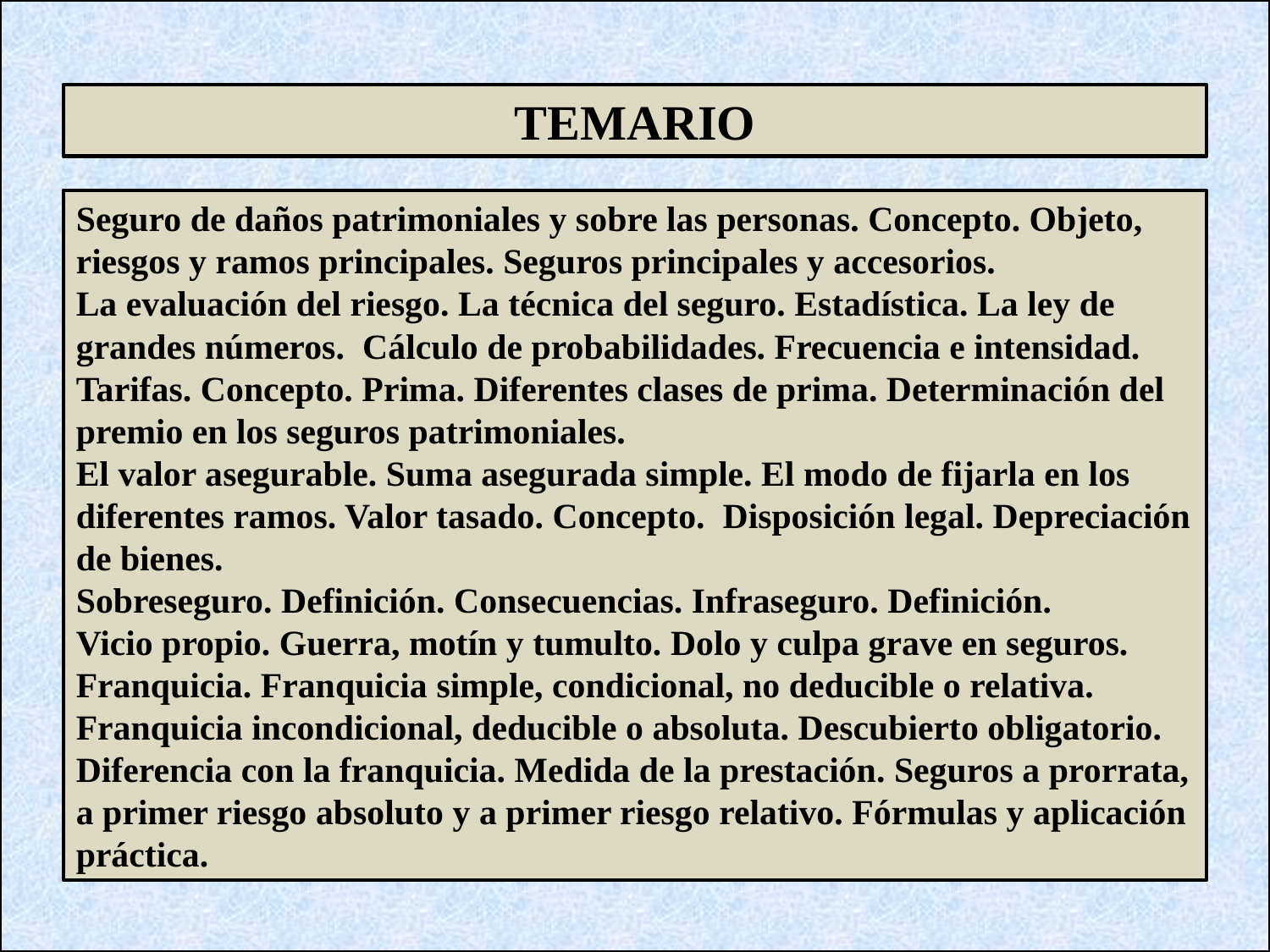

TEMARIO
Seguro de daños patrimoniales y sobre las personas. Concepto. Objeto, riesgos y ramos principales. Seguros principales y accesorios.
La evaluación del riesgo. La técnica del seguro. Estadística. La ley de grandes números.  Cálculo de probabilidades. Frecuencia e intensidad.
Tarifas. Concepto. Prima. Diferentes clases de prima. Determinación del premio en los seguros patrimoniales.
El valor asegurable. Suma asegurada simple. El modo de fijarla en los diferentes ramos. Valor tasado. Concepto.  Disposición legal. Depreciación de bienes.
Sobreseguro. Definición. Consecuencias. Infraseguro. Definición.
Vicio propio. Guerra, motín y tumulto. Dolo y culpa grave en seguros.
Franquicia. Franquicia simple, condicional, no deducible o relativa. Franquicia incondicional, deducible o absoluta. Descubierto obligatorio. Diferencia con la franquicia. Medida de la prestación. Seguros a prorrata, a primer riesgo absoluto y a primer riesgo relativo. Fórmulas y aplicación práctica.